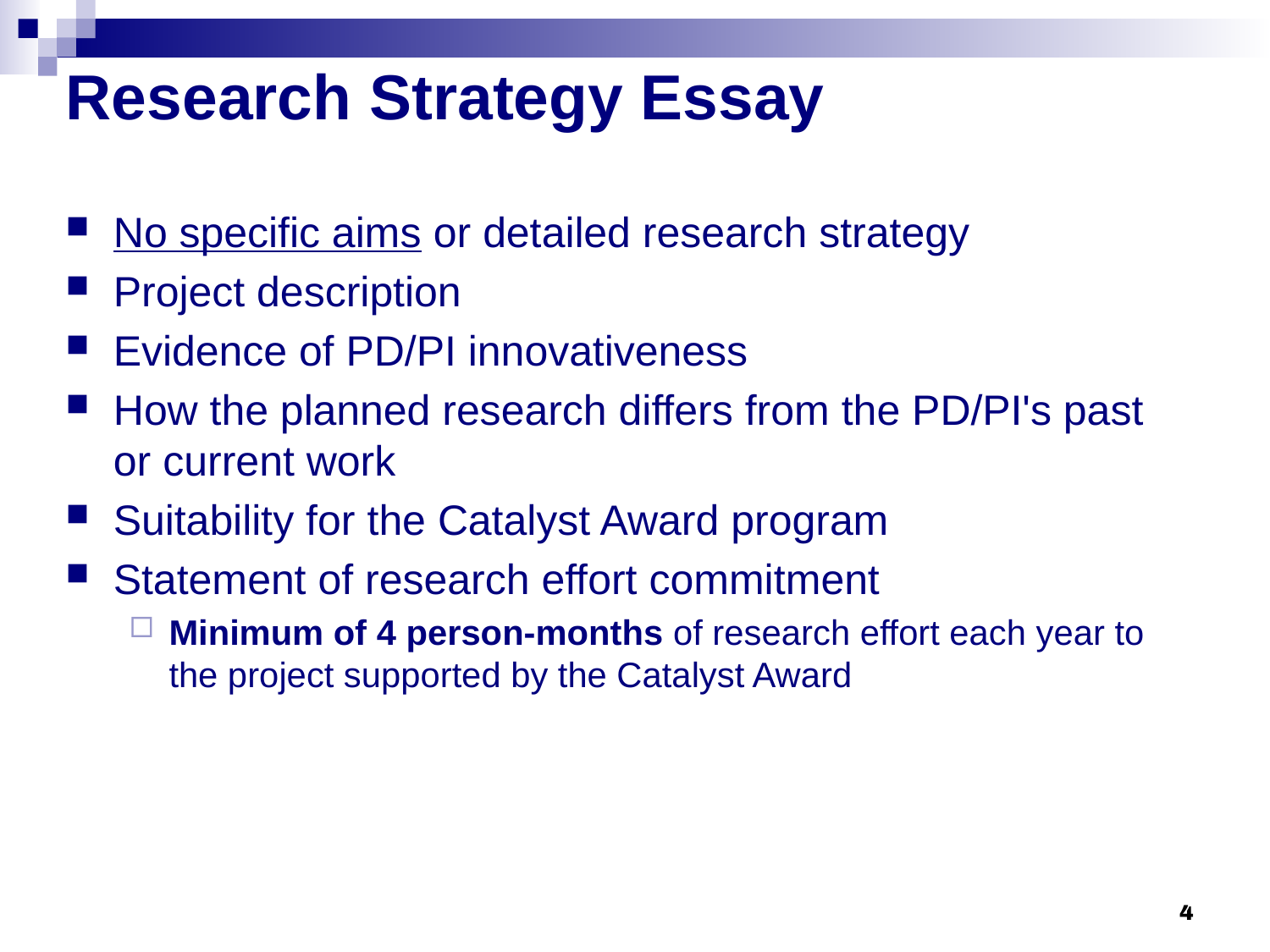

# Research Strategy Essay
No specific aims or detailed research strategy
Project description
Evidence of PD/PI innovativeness
How the planned research differs from the PD/PI's past or current work
Suitability for the Catalyst Award program
Statement of research effort commitment
Minimum of 4 person-months of research effort each year to the project supported by the Catalyst Award
4